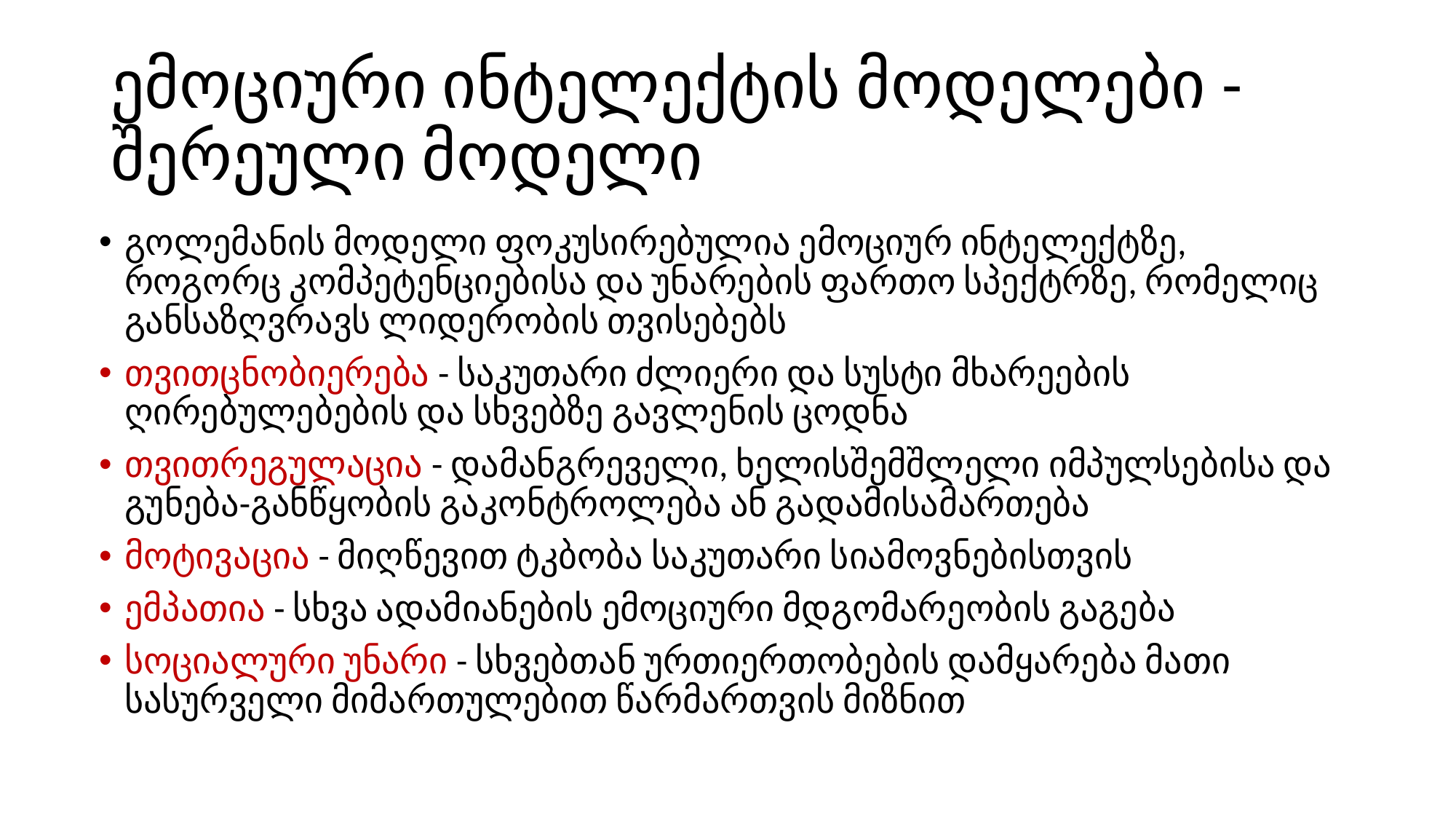

# ემოციური ინტელექტის მოდელები - შერეული მოდელი
გოლემანის მოდელი ფოკუსირებულია ემოციურ ინტელექტზე, როგორც კომპეტენციებისა და უნარების ფართო სპექტრზე, რომელიც განსაზღვრავს ლიდერობის თვისებებს
თვითცნობიერება - საკუთარი ძლიერი და სუსტი მხარეების ღირებულებების და სხვებზე გავლენის ცოდნა
თვითრეგულაცია - დამანგრეველი, ხელისშემშლელი იმპულსებისა და გუნება-განწყობის გაკონტროლება ან გადამისამართება
მოტივაცია - მიღწევით ტკბობა საკუთარი სიამოვნებისთვის
ემპათია - სხვა ადამიანების ემოციური მდგომარეობის გაგება
სოციალური უნარი - სხვებთან ურთიერთობების დამყარება მათი სასურველი მიმართულებით წარმართვის მიზნით